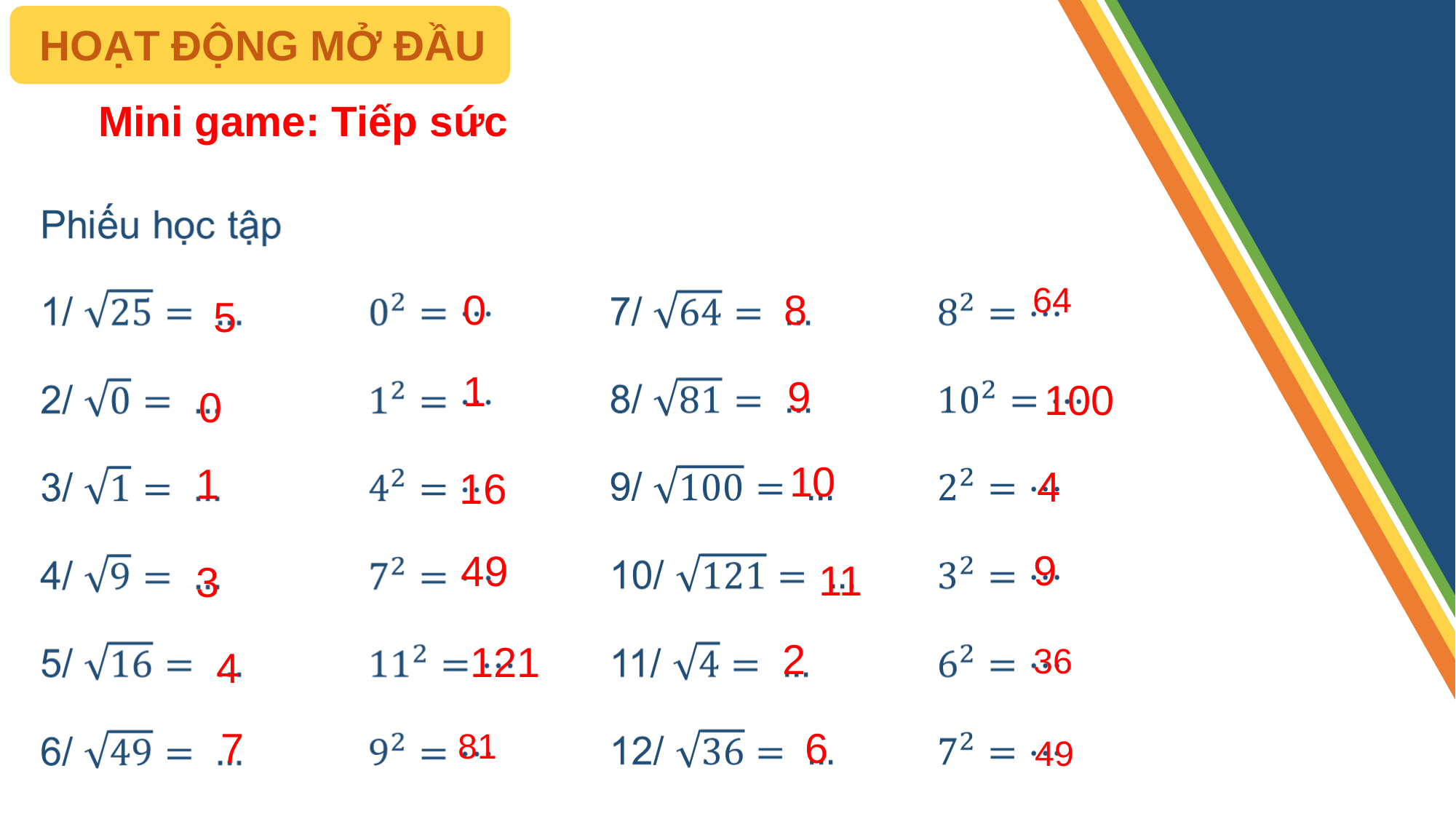

HOẠT ĐỘNG MỞ ĐẦU
# Mini game: Tiếp sức

64
8
0
5
1
9
100
0
10
1
4
16
49
9
11
3
2
121
4
36
7
6
81
49